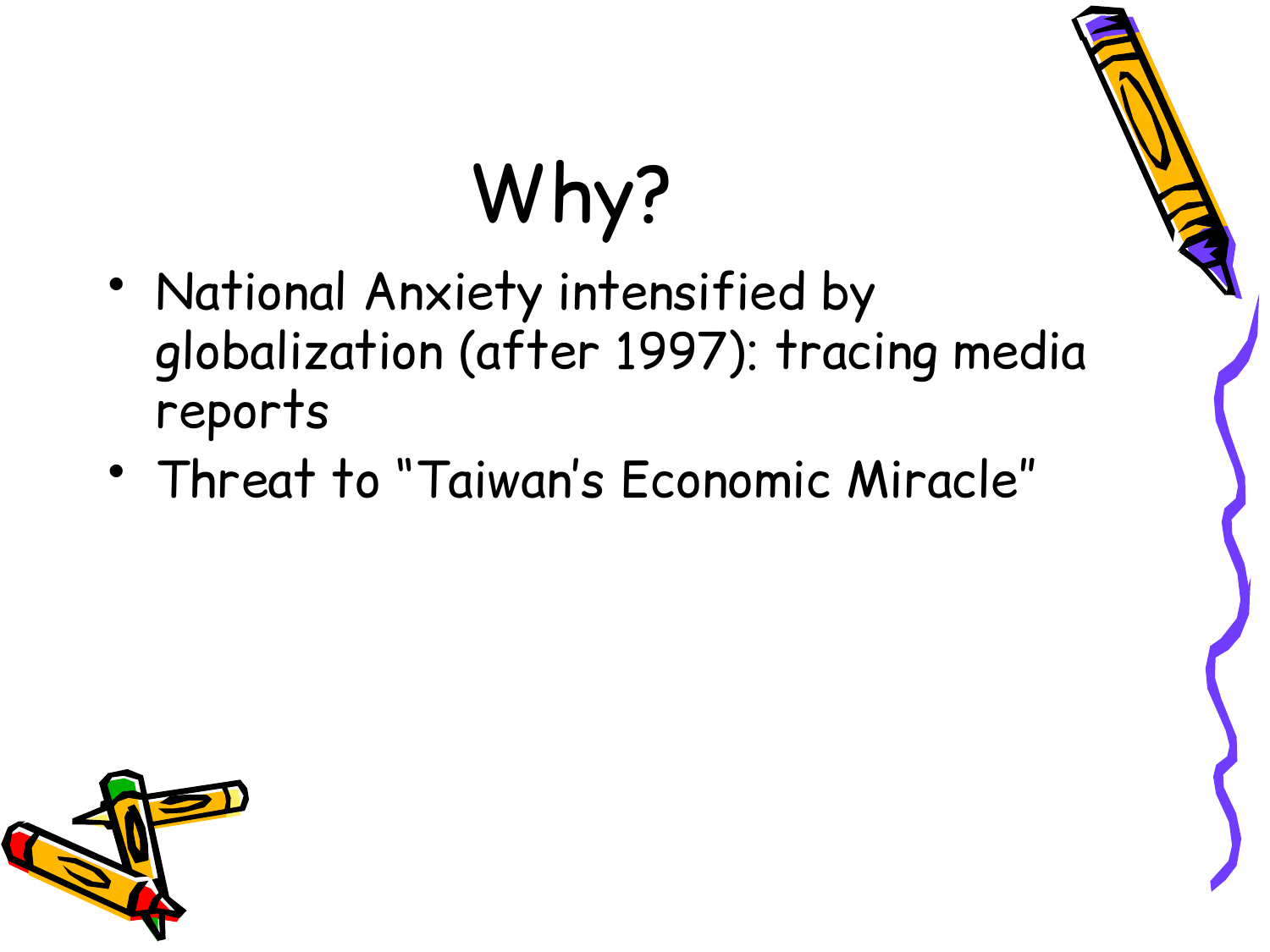

# Why?
National Anxiety intensified by globalization (after 1997): tracing media reports
Threat to “Taiwan’s Economic Miracle”